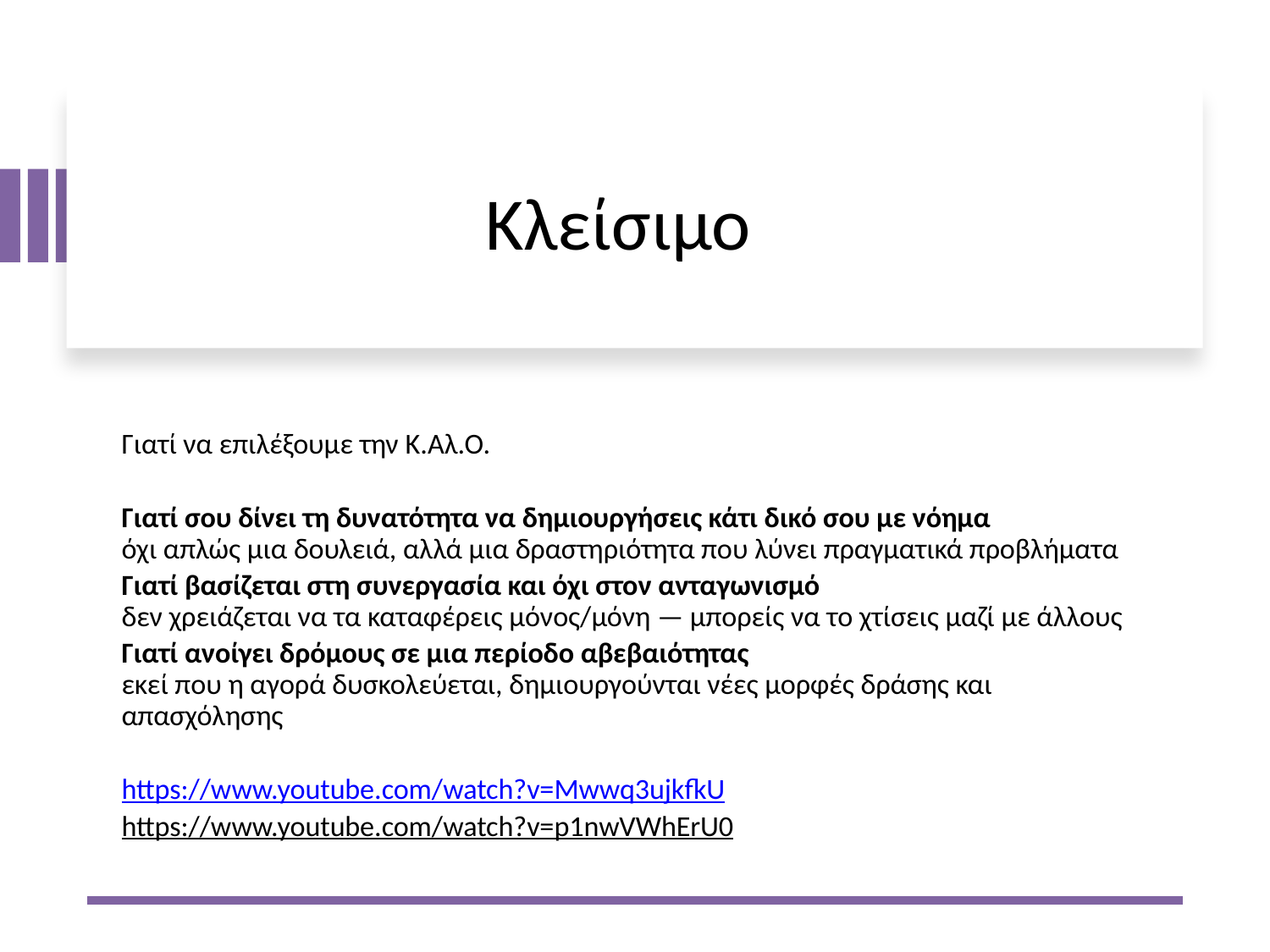

# Κλείσιμο

Γιατί να επιλέξουμε την Κ.Αλ.Ο.

Γιατί σου δίνει τη δυνατότητα να δημιουργήσεις κάτι δικό σου με νόημα
όχι απλώς μια δουλειά, αλλά μια δραστηριότητα που λύνει πραγματικά προβλήματα
Γιατί βασίζεται στη συνεργασία και όχι στον ανταγωνισμό
δεν χρειάζεται να τα καταφέρεις μόνος/μόνη — μπορείς να το χτίσεις μαζί με άλλους
Γιατί ανοίγει δρόμους σε μια περίοδο αβεβαιότητας
εκεί που η αγορά δυσκολεύεται, δημιουργούνται νέες μορφές δράσης και απασχόλησης

https://www.youtube.com/watch?v=Mwwq3ujkfkU
https://www.youtube.com/watch?v=p1nwVWhErU0